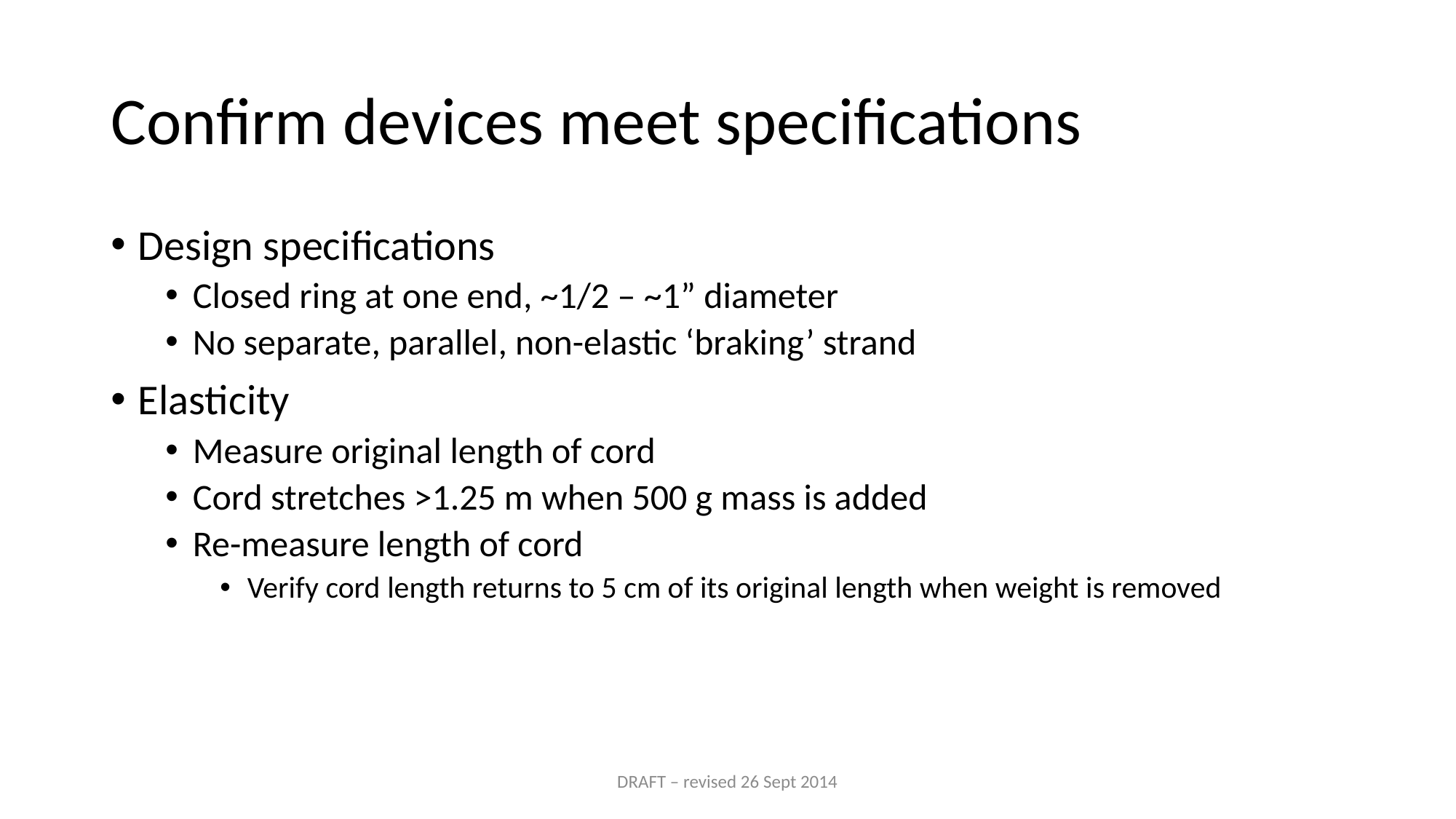

# Confirm devices meet specifications
Design specifications
Closed ring at one end, ~1/2 – ~1” diameter
No separate, parallel, non-elastic ‘braking’ strand
Elasticity
Measure original length of cord
Cord stretches >1.25 m when 500 g mass is added
Re-measure length of cord
Verify cord length returns to 5 cm of its original length when weight is removed

DRAFT – revised 26 Sept 2014